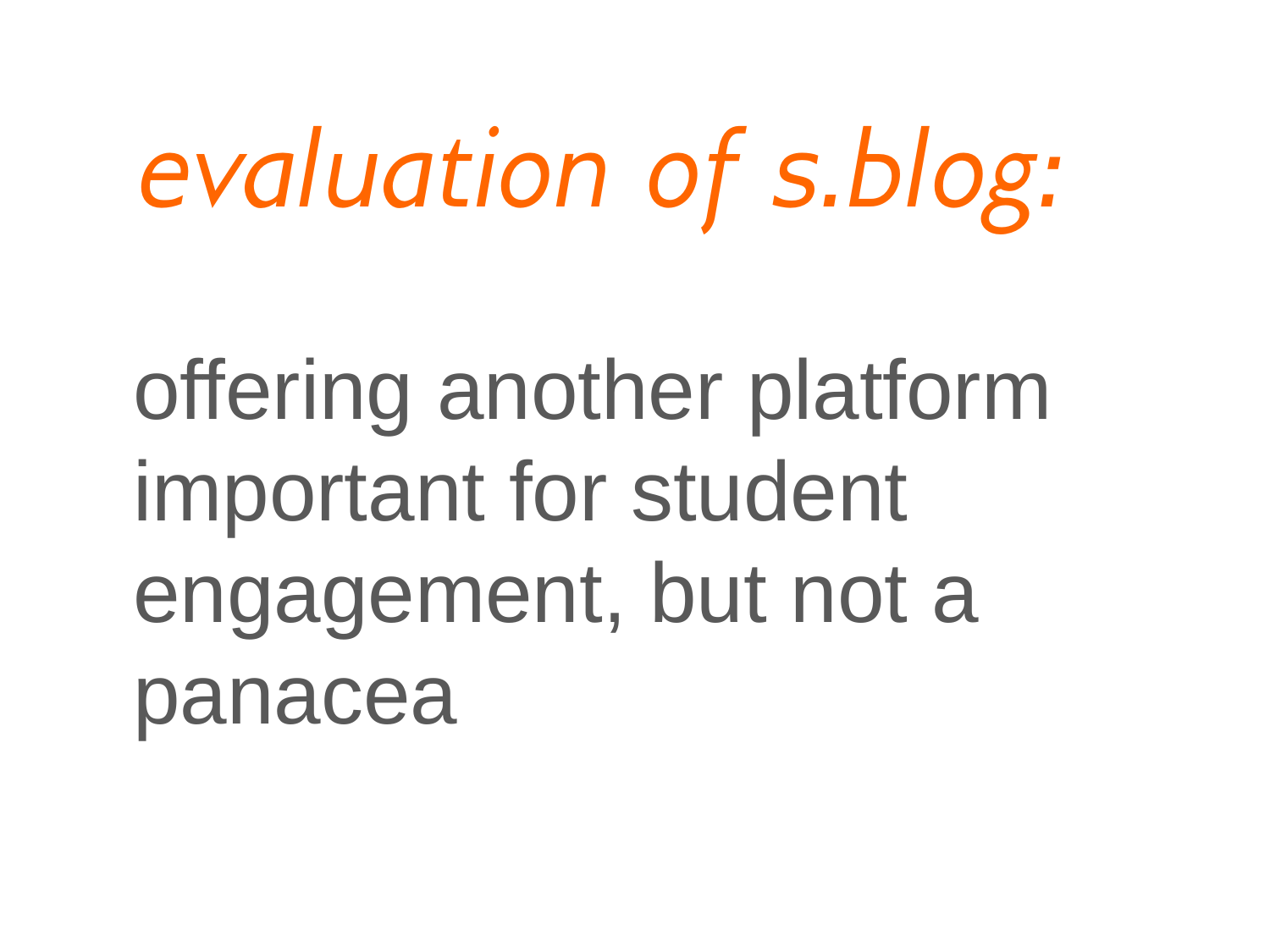

evaluation of s.blog:?

offering another platform important for student engagement, but not a panacea